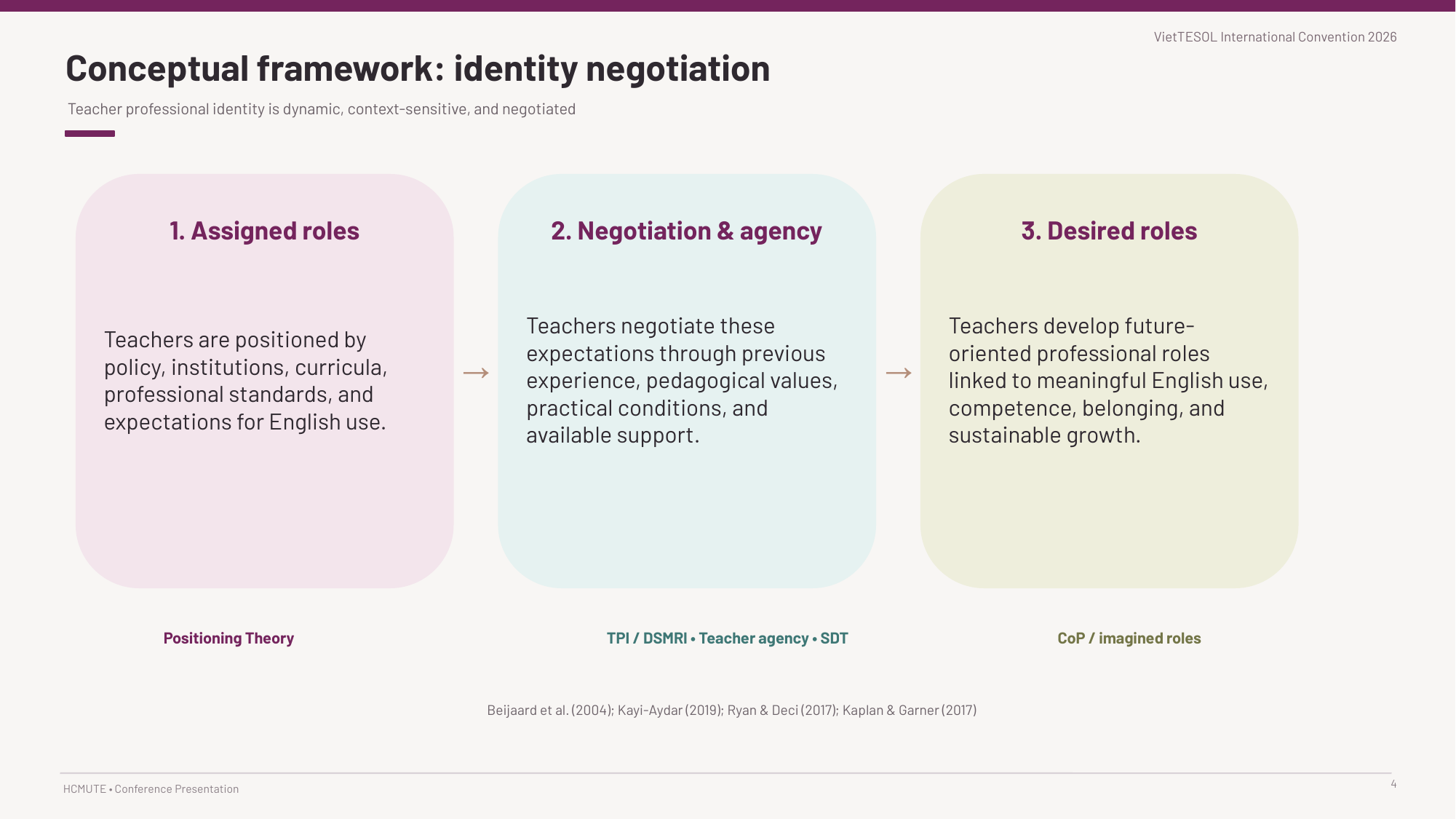

Conceptual framework: identity negotiation
Teacher professional identity is dynamic, context-sensitive, and negotiated

1. Assigned roles
2. Negotiation & agency
3. Desired roles
Teachers are positioned by policy, institutions, curricula, professional standards, and expectations for English use.
Teachers negotiate these expectations through previous experience, pedagogical values, practical conditions, and available support.
Teachers develop future-oriented professional roles linked to meaningful English use, competence, belonging, and sustainable growth.
→
→
Positioning Theory
TPI / DSMRI • Teacher agency • SDT
CoP / imagined roles
Beijaard et al. (2004); Kayi-Aydar (2019); Ryan & Deci (2017); Kaplan & Garner (2017)
4